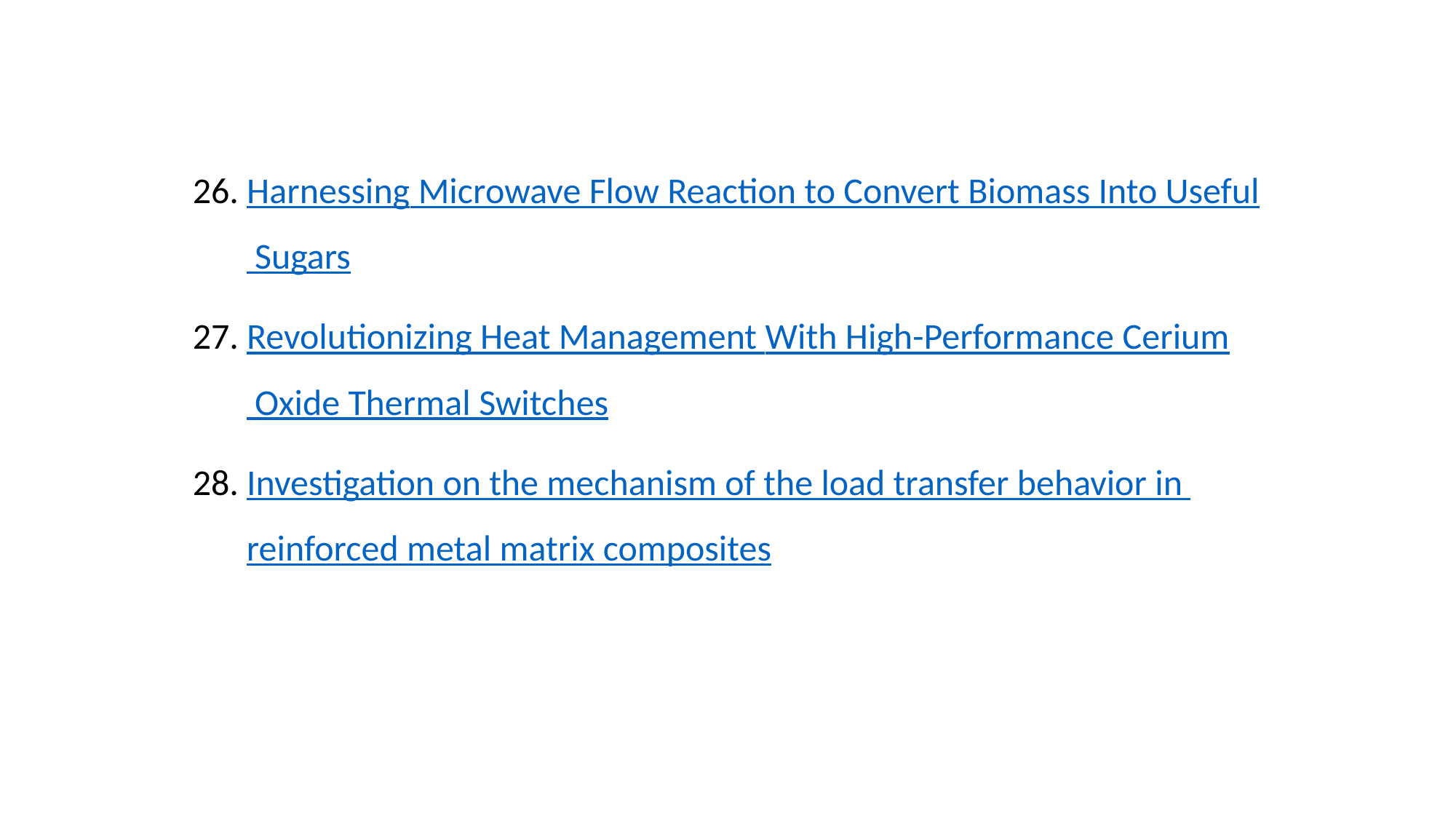

#
26. Harnessing Microwave Flow Reaction to Convert Biomass Into Useful Sugars
27. Revolutionizing Heat Management With High-Performance Cerium Oxide Thermal Switches
28. Investigation on the mechanism of the load transfer behavior in reinforced metal matrix composites